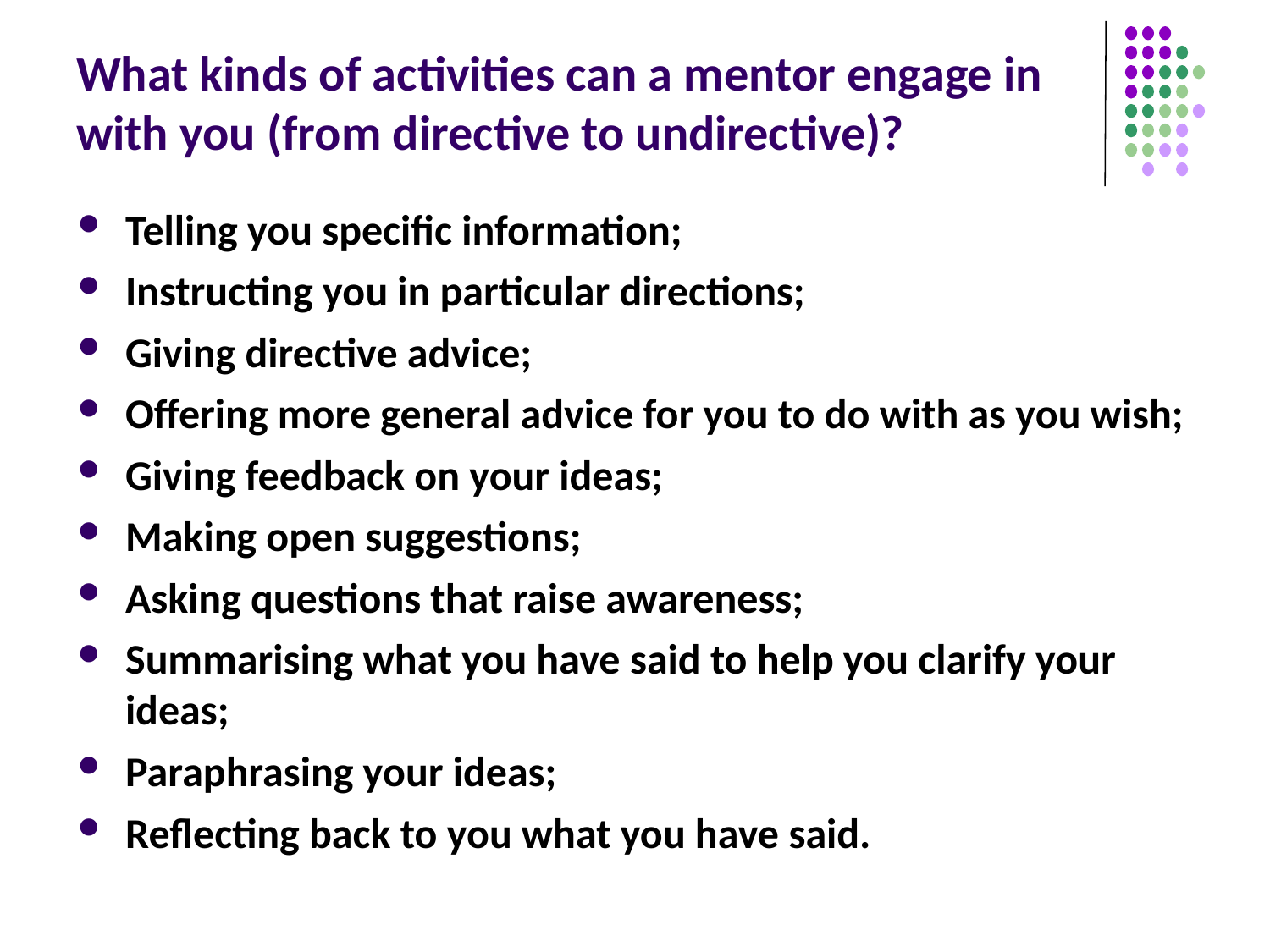

# What kinds of activities can a mentor engage in with you (from directive to undirective)?
Telling you specific information;
Instructing you in particular directions;
Giving directive advice;
Offering more general advice for you to do with as you wish;
Giving feedback on your ideas;
Making open suggestions;
Asking questions that raise awareness;
Summarising what you have said to help you clarify your ideas;
Paraphrasing your ideas;
Reflecting back to you what you have said.